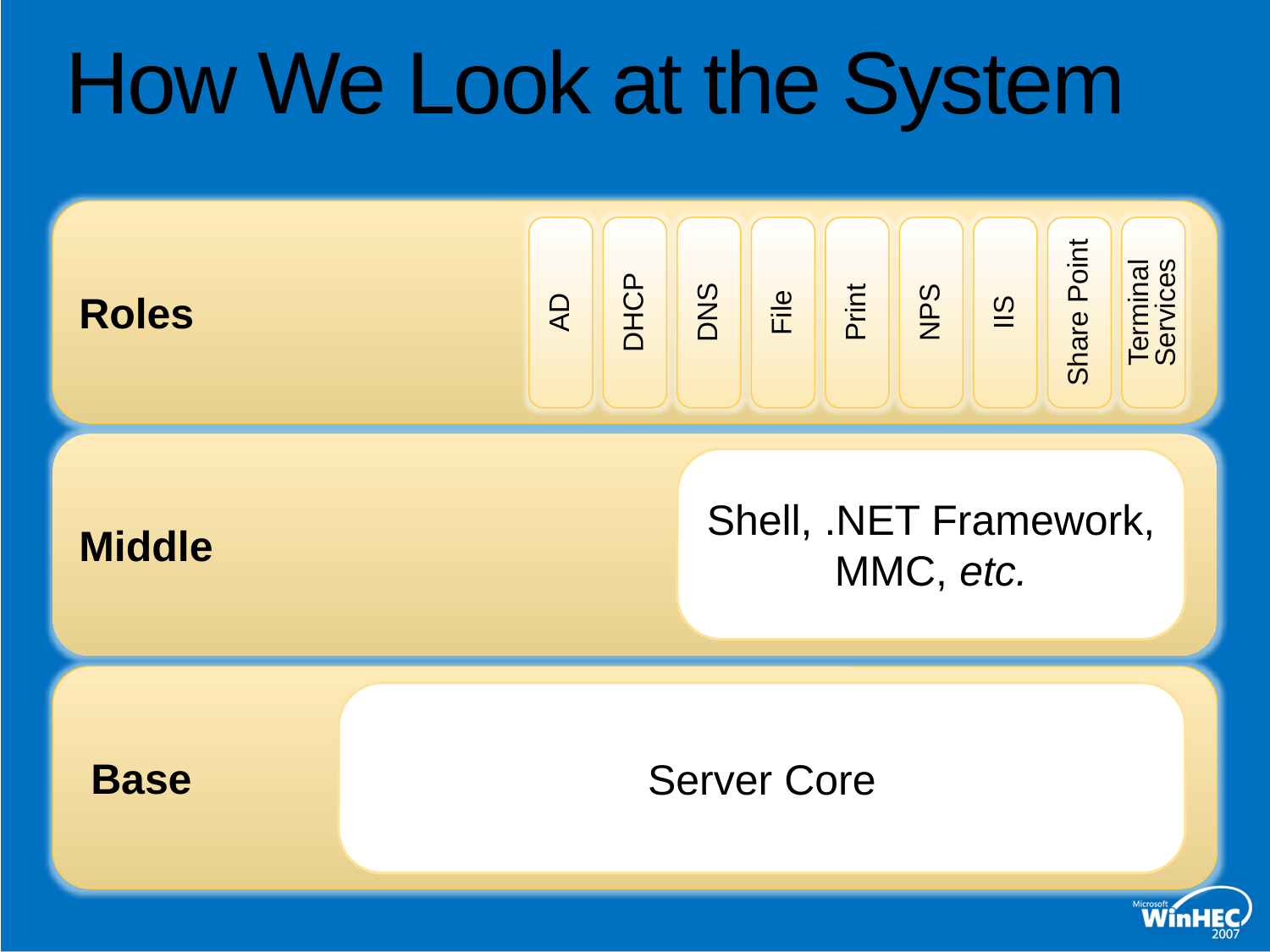

# How We Look at the System
Roles
AD
DHCP
DNS
File
Print
NPS
IIS
Share Point
Terminal Services
Middle
Shell, .NET Framework, MMC, etc.
 Base
Server Core